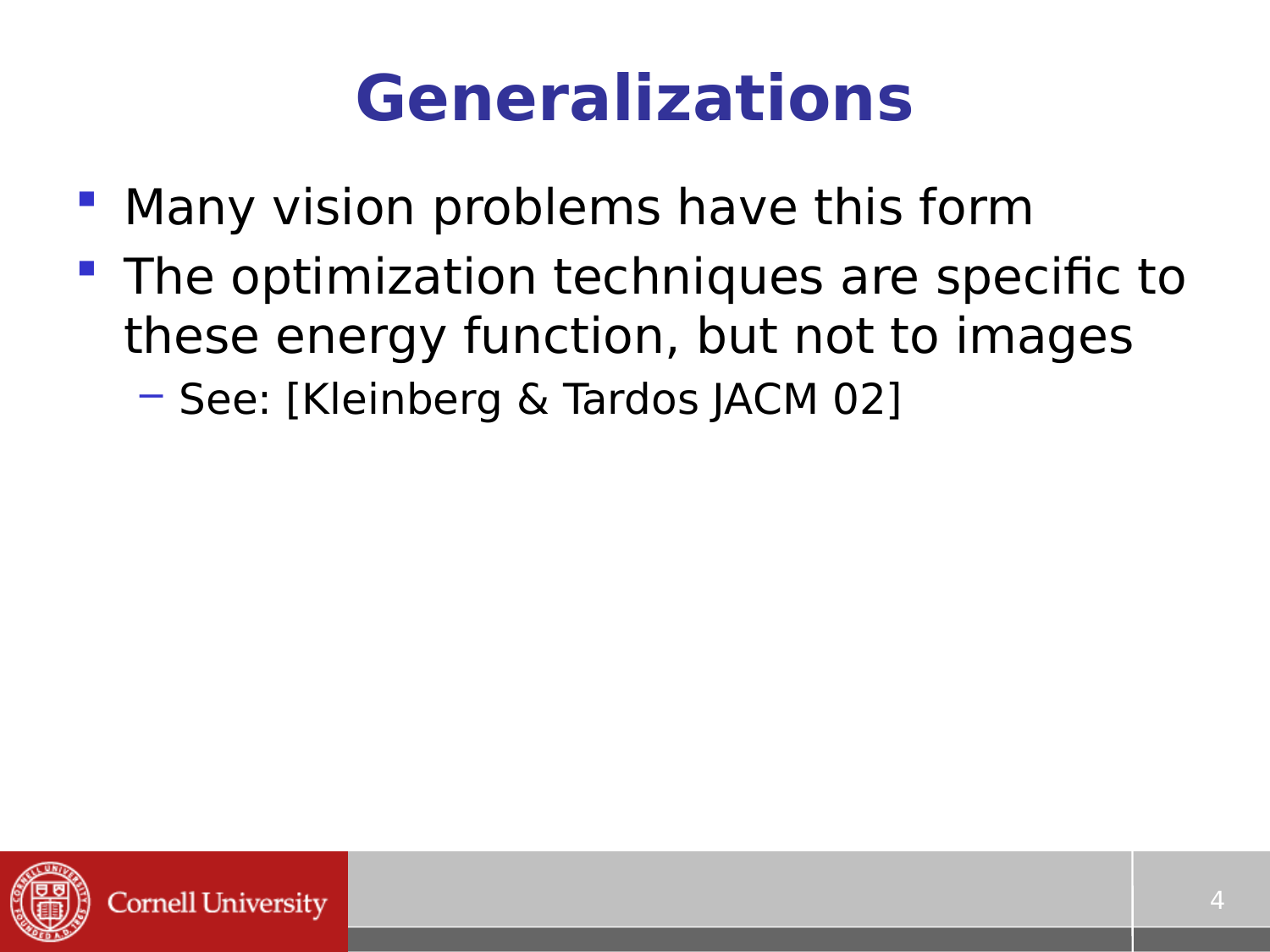

# Generalizations
Many vision problems have this form
The optimization techniques are specific to these energy function, but not to images
See: [Kleinberg & Tardos JACM 02]
4